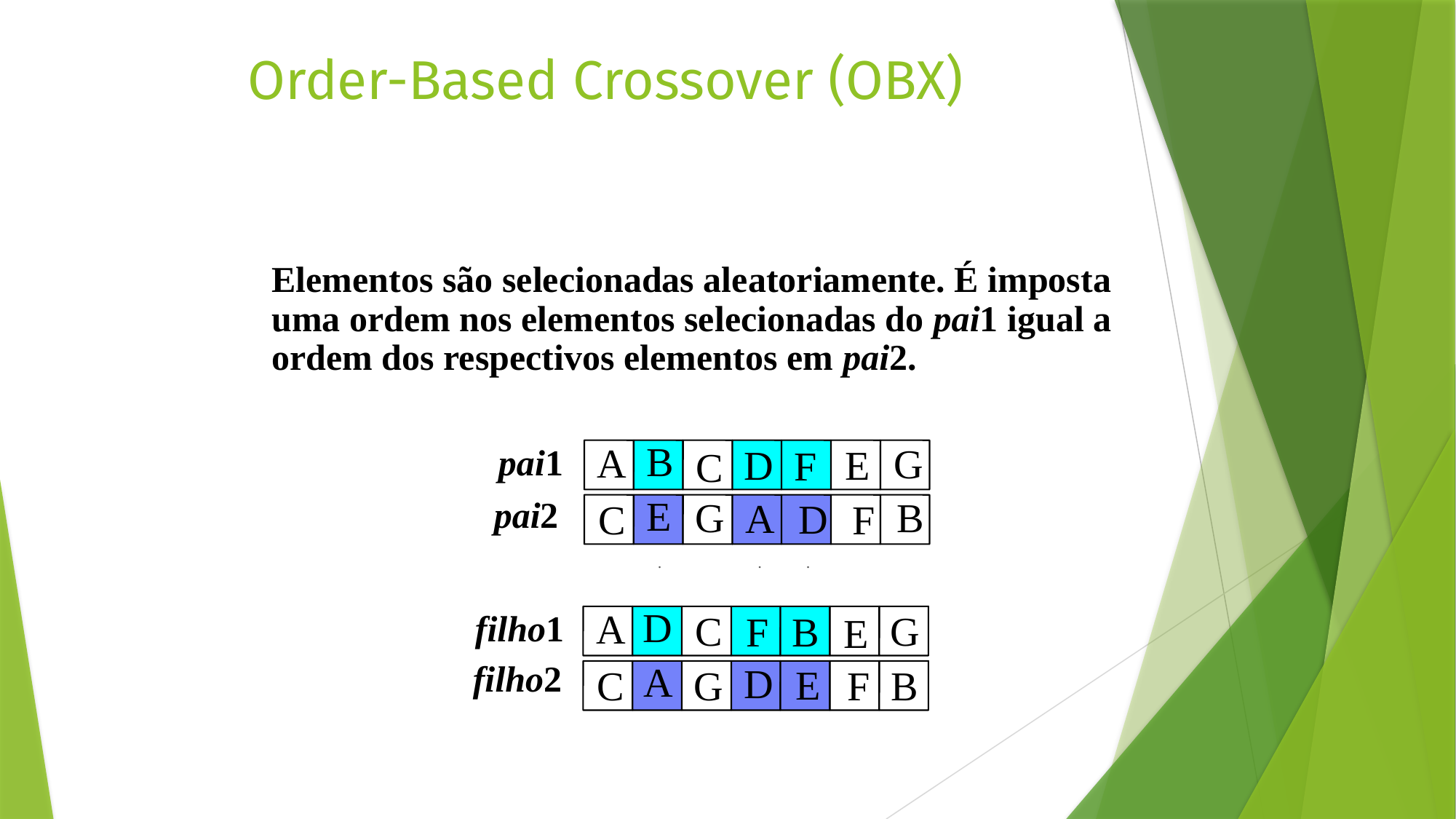

Order-Based Crossover (OBX)
Elementos são selecionadas aleatoriamente. É imposta uma ordem nos elementos selecionadas do pai1 igual a ordem dos respectivos elementos em pai2.
pai1

A

G
B

D

E

F

C
pai2

G

B

A
E

D

C

F
*
*
*
filho1

A

D

C

G

B

F

E
filho2

D

A

E

G

C

F

B